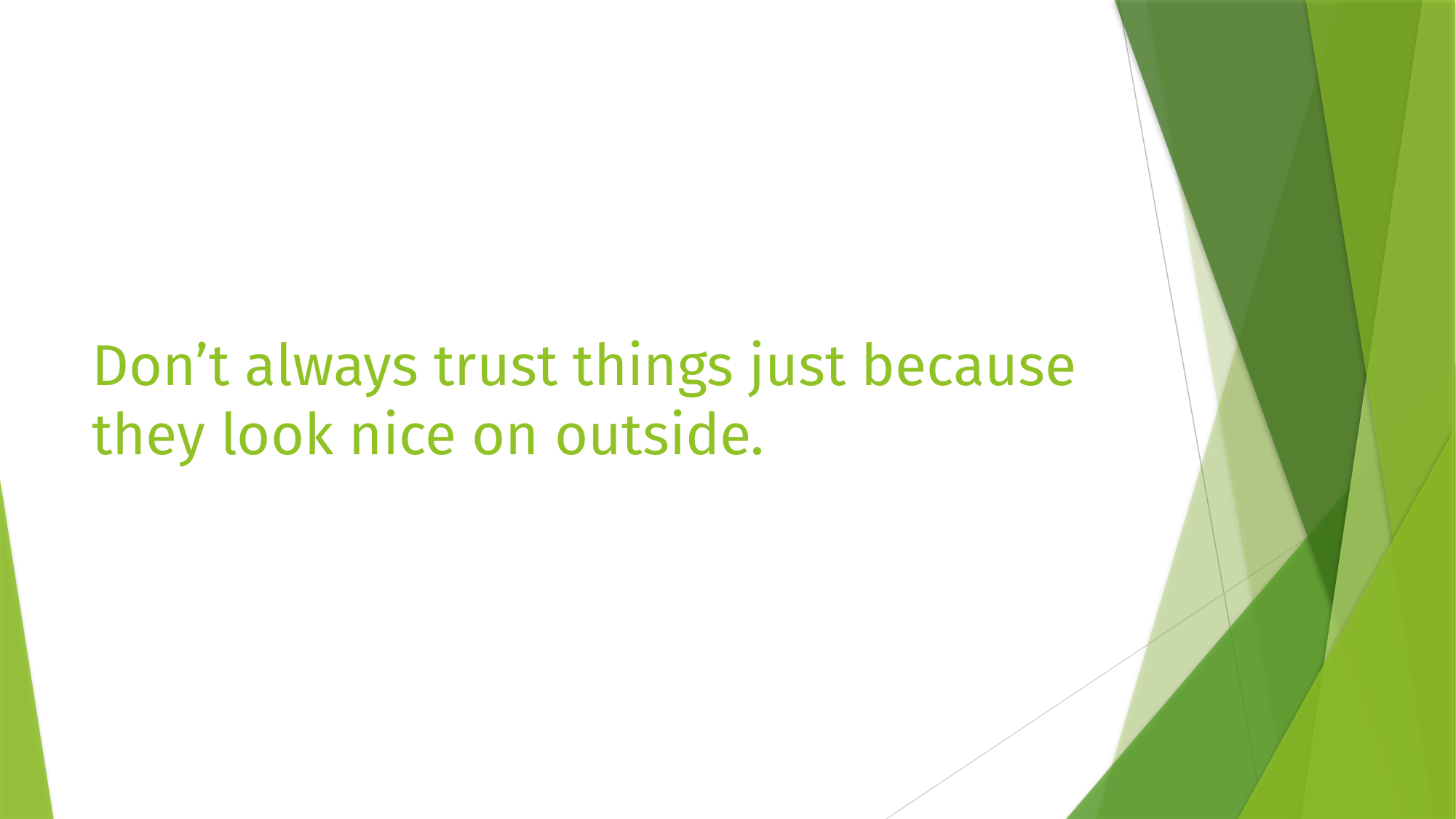

# Don’t always trust things just because they look nice on outside.